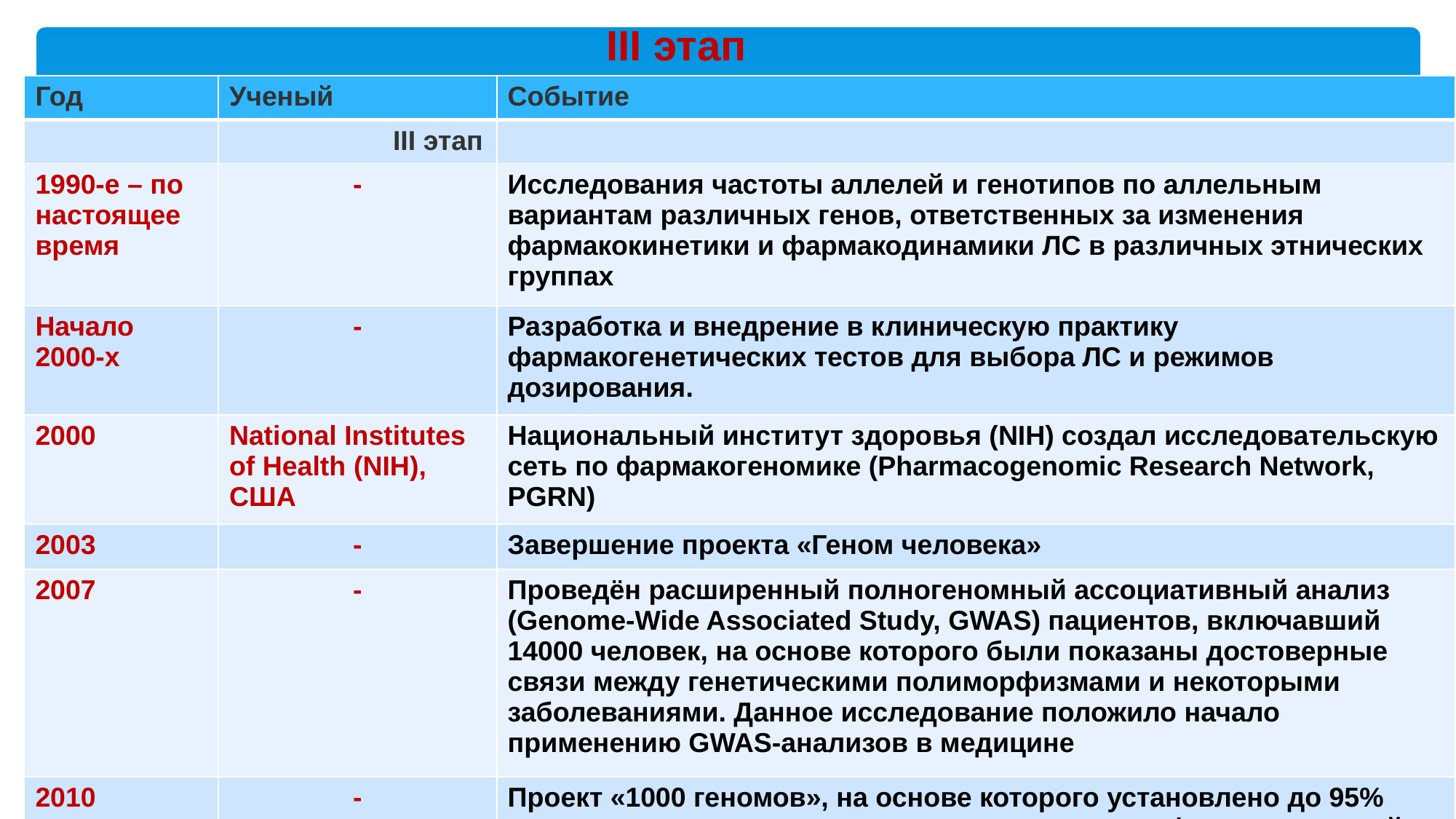

III этап
| Год | Ученый | Событие |
| --- | --- | --- |
|  | III этап |  |
| 1990-е – по настоящее время | - | Исследования частоты аллелей и генотипов по аллельным вариантам различных генов, ответственных за изменения фармакокинетики и фармакодинамики ЛС в различных этнических группах |
| Начало 2000-х | - | Разработка и внедрение в клиническую практику фармакогенетических тестов для выбора ЛС и режимов дозирования. |
| 2000 | National Institutes of Health (NIH), США | Национальный институт здоровья (NIH) создал исследовательскую сеть по фармакогеномике (Pharmacogenomic Research Network, PGRN) |
| 2003 | - | Завершение проекта «Геном человека» |
| 2007 | - | Проведён расширенный полногеномный ассоциативный анализ (Genome-Wide Associated Study, GWAS) пациентов, включавший 14000 человек, на основе которого были показаны достоверные связи между генетическими полиморфизмами и некоторыми заболеваниями. Данное исследование положило начало применению GWAS-анализов в медицине |
| 2010 | - | Проект «1000 геномов», на основе которого установлено до 95% встречаемых в различных популяциях полиморфизмов, мутаций, структурных изменений дезоксирибонуклеиновой кислоты (ДНК), многие из которых ранее описаны не были |